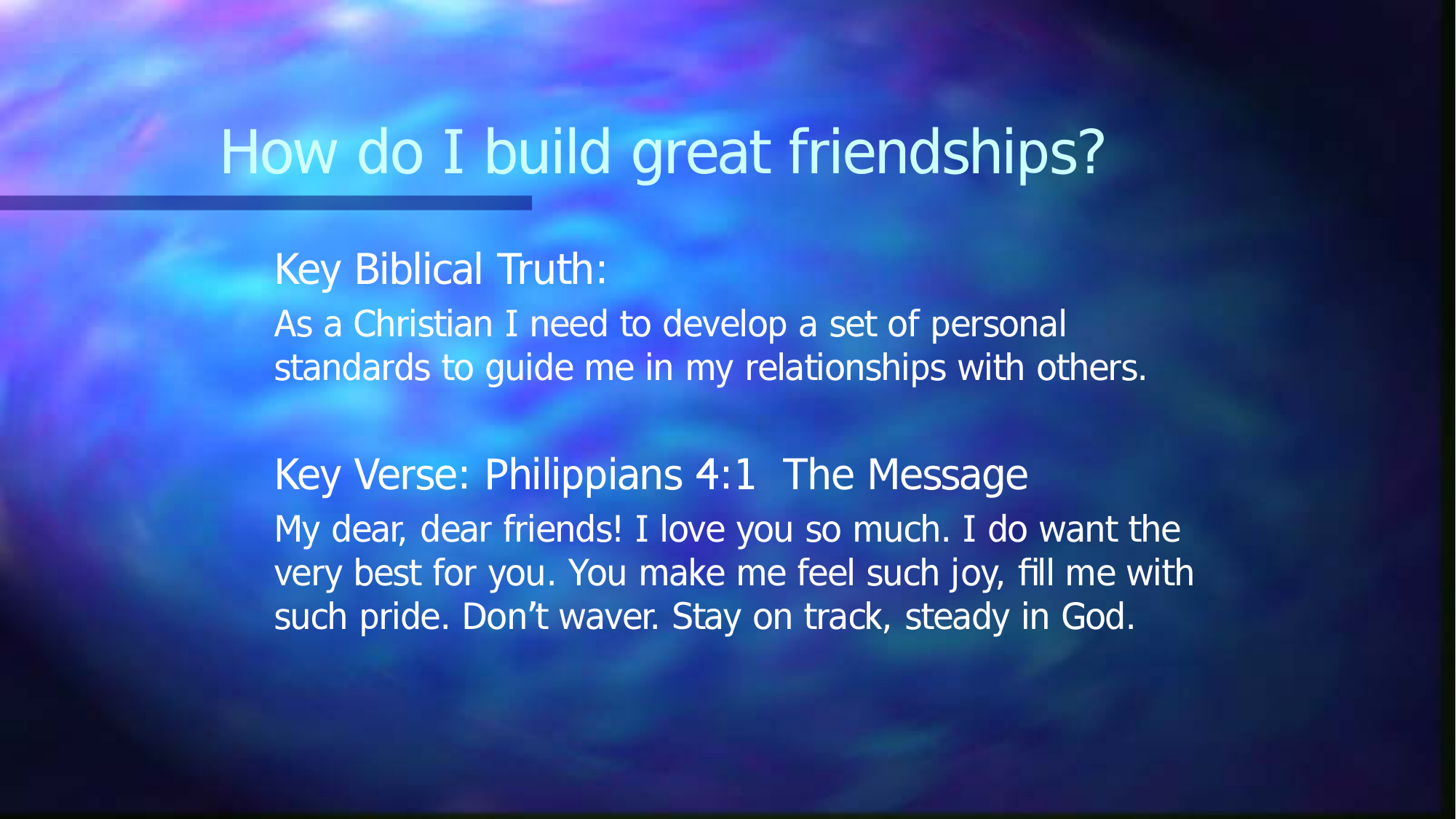

# How do I build great friendships?
Key Biblical Truth:
As a Christian I need to develop a set of personal standards to guide me in my relationships with others.

Key Verse: Philippians 4:1  The Message
My dear, dear friends! I love you so much. I do want the very best for you. You make me feel such joy, fill me with such pride. Don’t waver. Stay on track, steady in God.